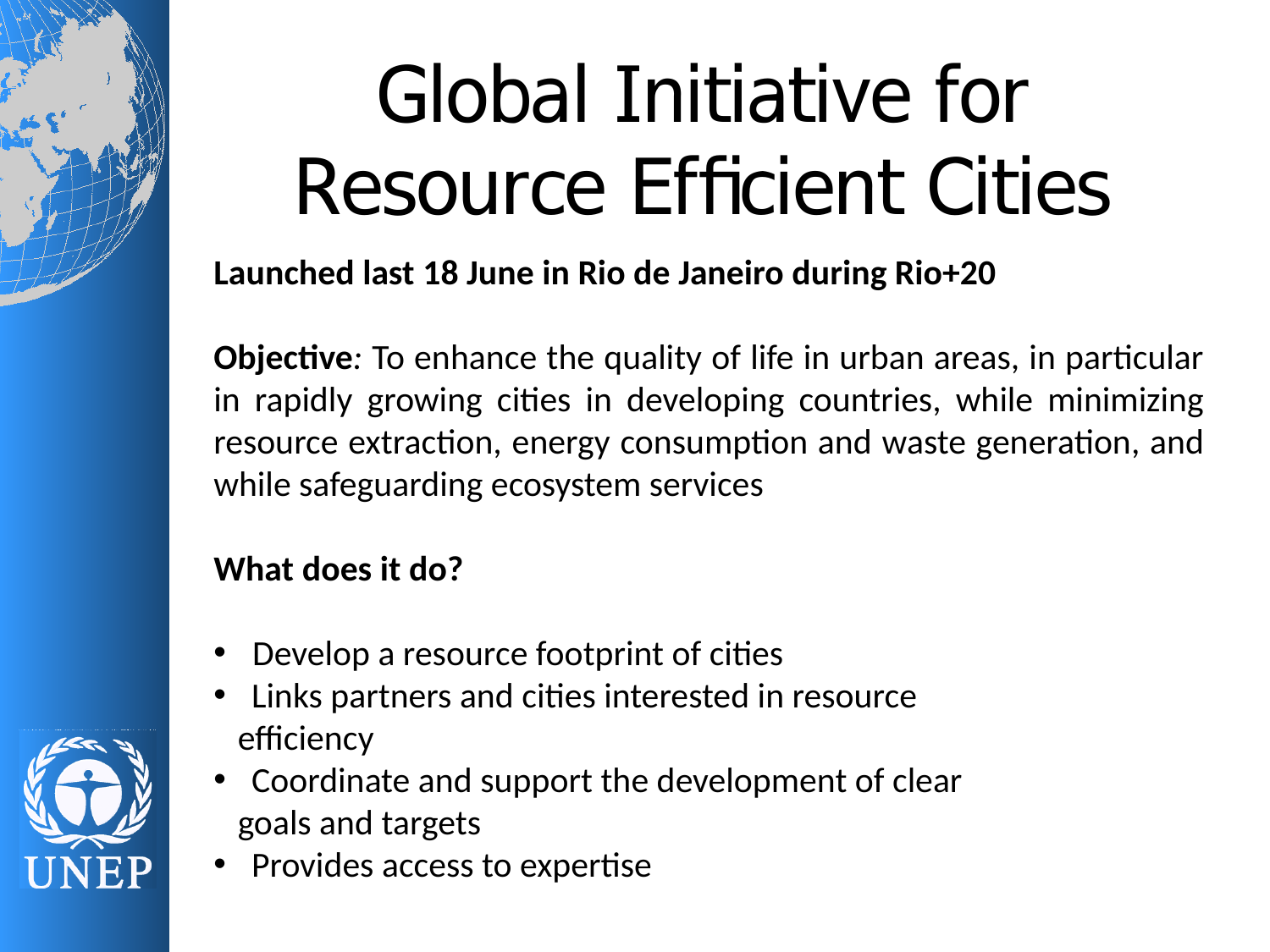

# Global Initiative for Resource Efficient Cities
Launched last 18 June in Rio de Janeiro during Rio+20

Objective: To enhance the quality of life in urban areas, in particular in rapidly growing cities in developing countries, while minimizing resource extraction, energy consumption and waste generation, and while safeguarding ecosystem services

What does it do?

 Develop a resource footprint of cities
 Links partners and cities interested in resource
   efficiency
 Coordinate and support the development of clear
   goals and targets
 Provides access to expertise